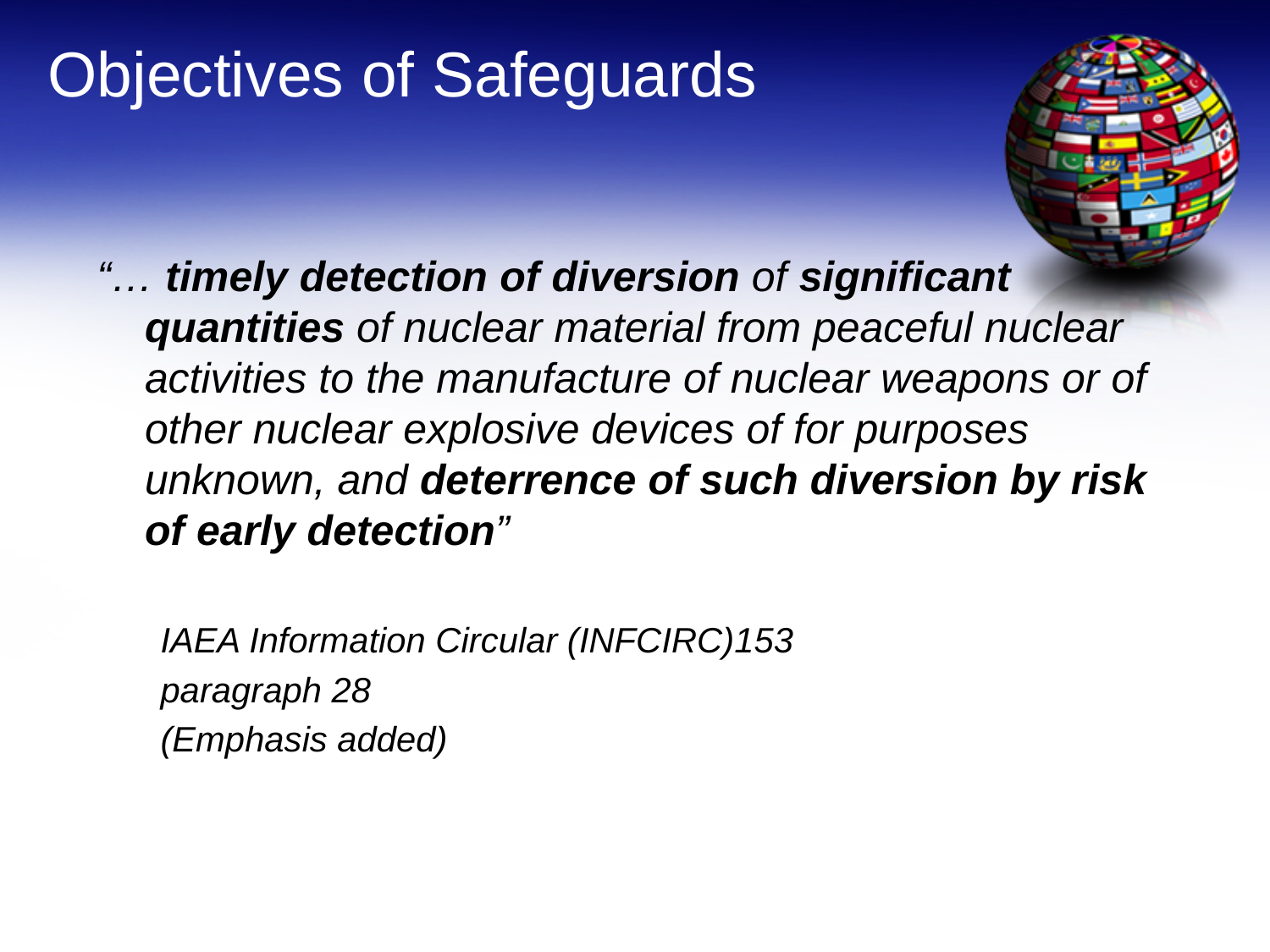

Objectives of Safeguards
“… timely detection of diversion of significant quantities of nuclear material from peaceful nuclear activities to the manufacture of nuclear weapons or of other nuclear explosive devices of for purposes unknown, and deterrence of such diversion by risk of early detection”

IAEA Information Circular (INFCIRC)153
paragraph 28
(Emphasis added)